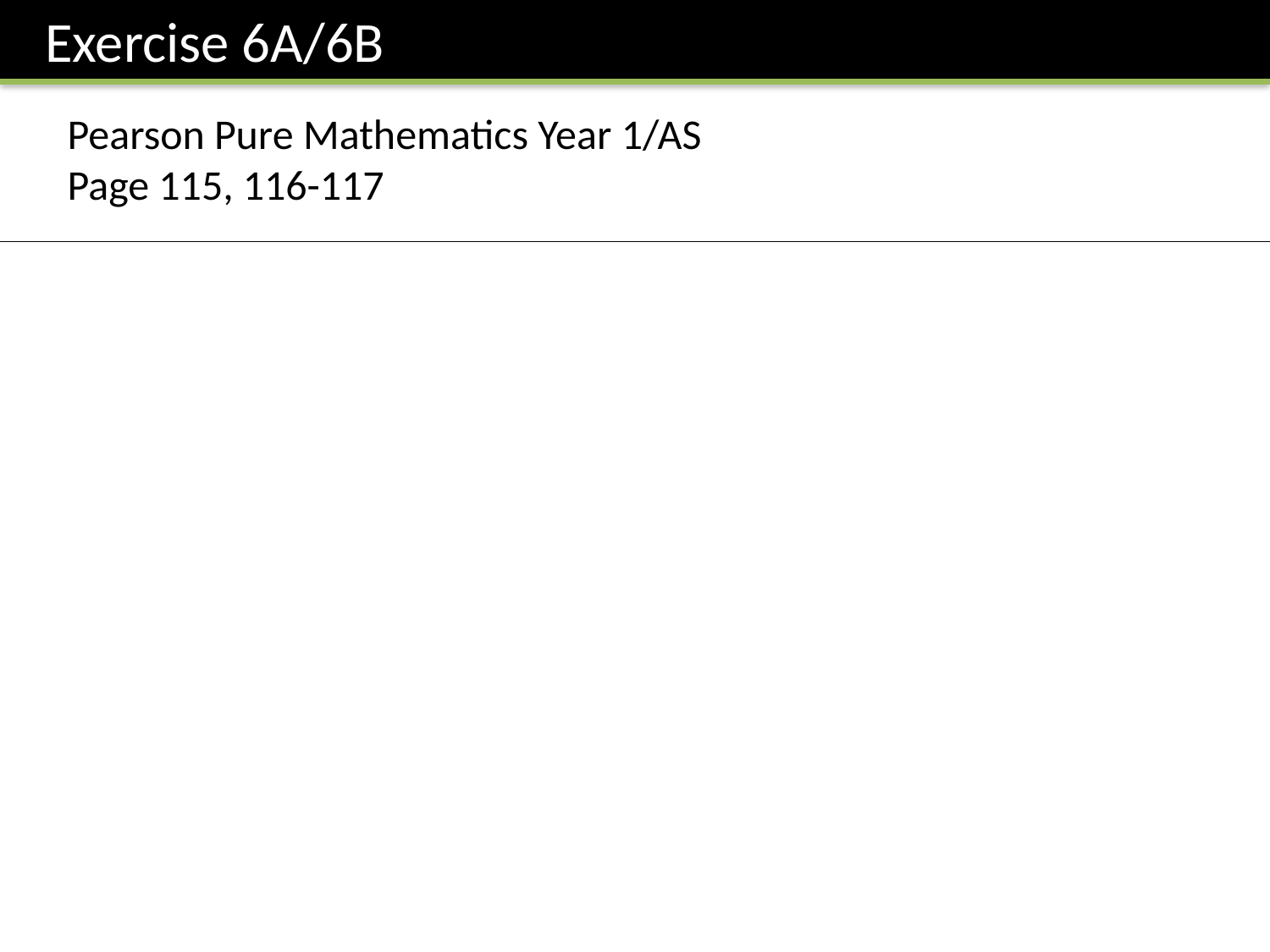

Exercise 6A/6B
Pearson Pure Mathematics Year 1/AS
Page 115, 116-117